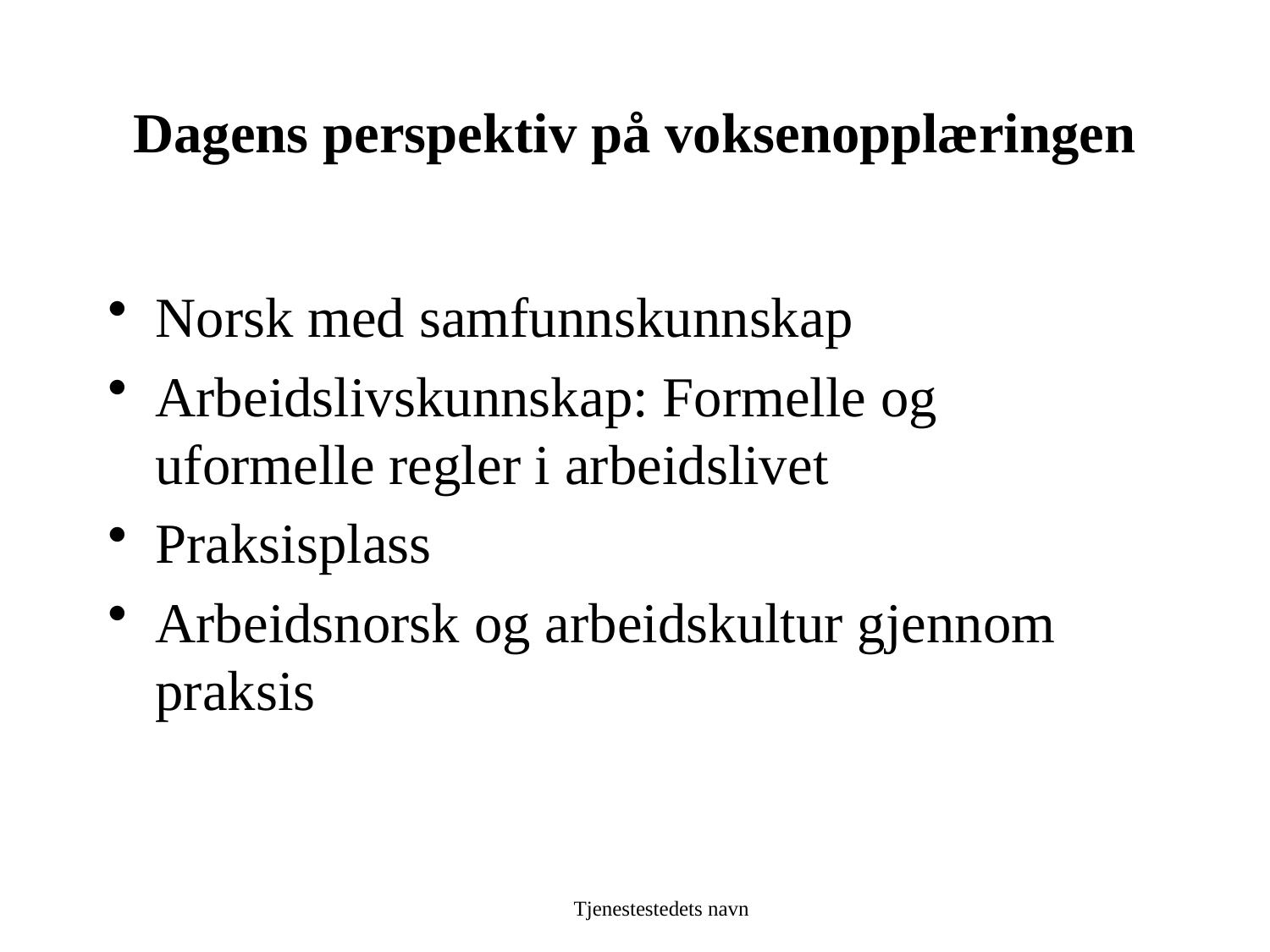

# Dagens perspektiv på voksenopplæringen
Norsk med samfunnskunnskap
Arbeidslivskunnskap: Formelle og uformelle regler i arbeidslivet
Praksisplass
Arbeidsnorsk og arbeidskultur gjennom praksis